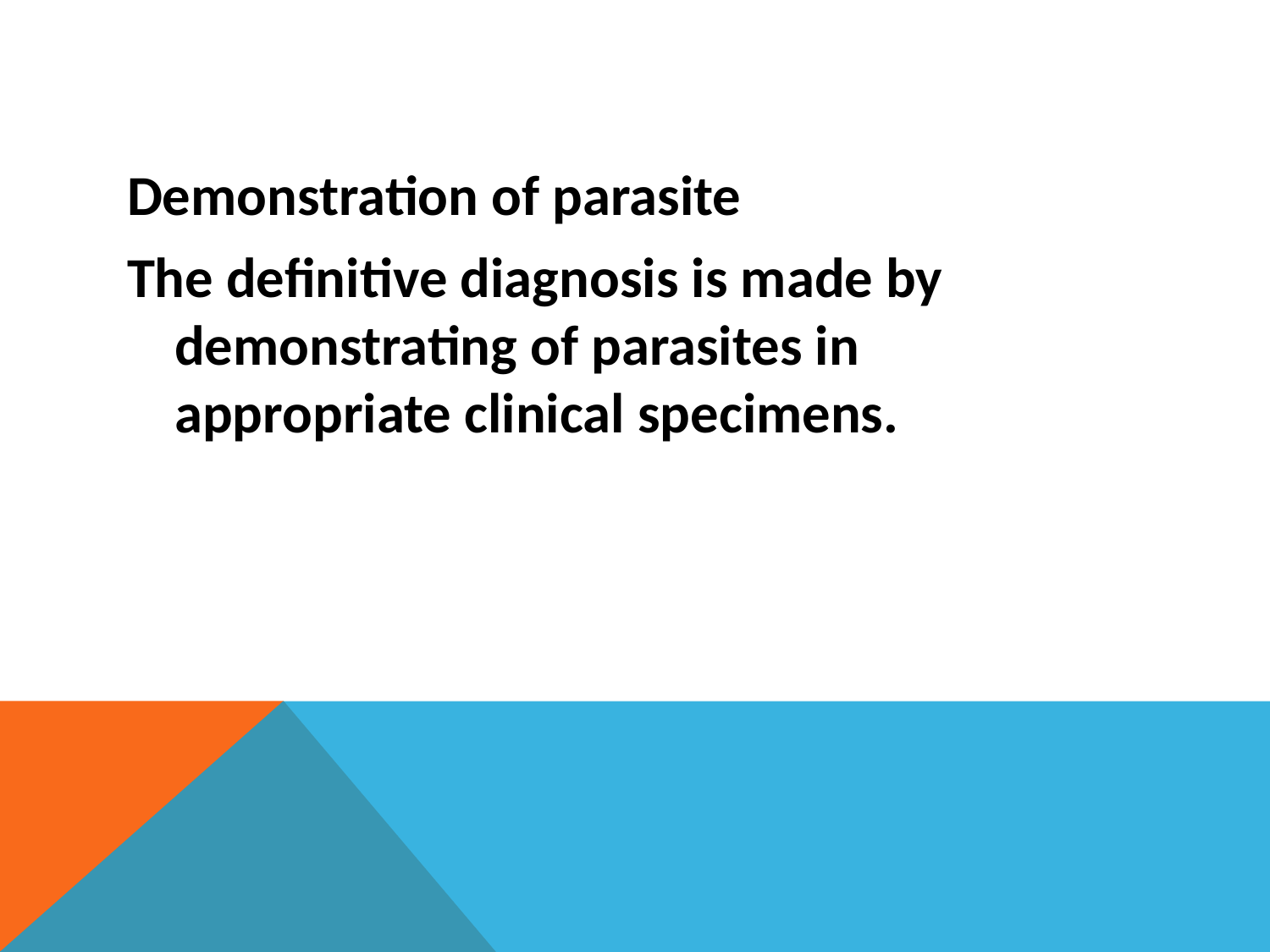

#
Demonstration of parasite
The definitive diagnosis is made by demonstrating of parasites in appropriate clinical specimens.